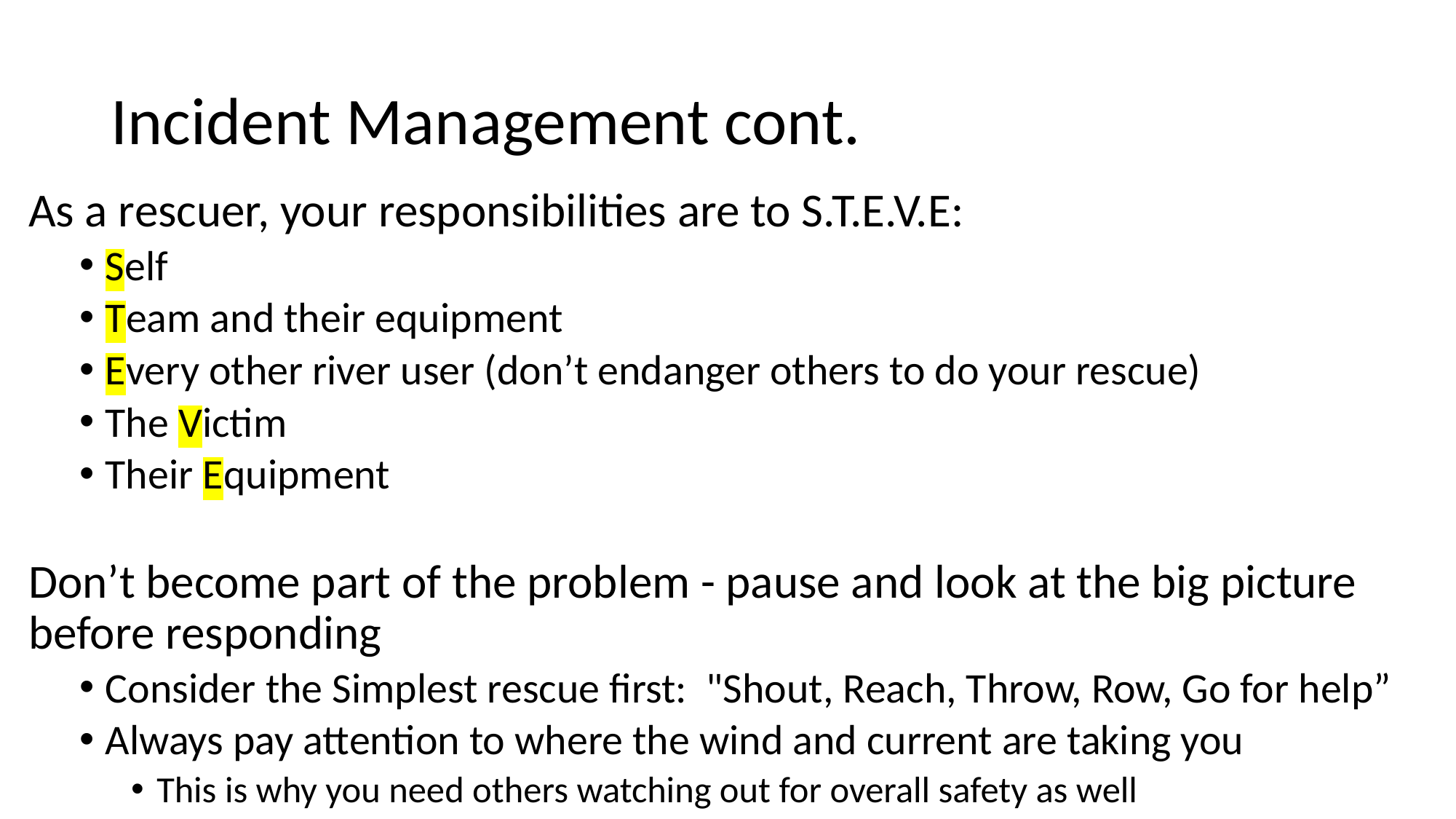

# Incident Management cont.
As a rescuer, your responsibilities are to S.T.E.V.E:
Self
Team and their equipment
Every other river user (don’t endanger others to do your rescue)
The Victim
Their Equipment
Don’t become part of the problem - pause and look at the big picture before responding
Consider the Simplest rescue first:  "Shout, Reach, Throw, Row, Go for help”
Always pay attention to where the wind and current are taking you
This is why you need others watching out for overall safety as well